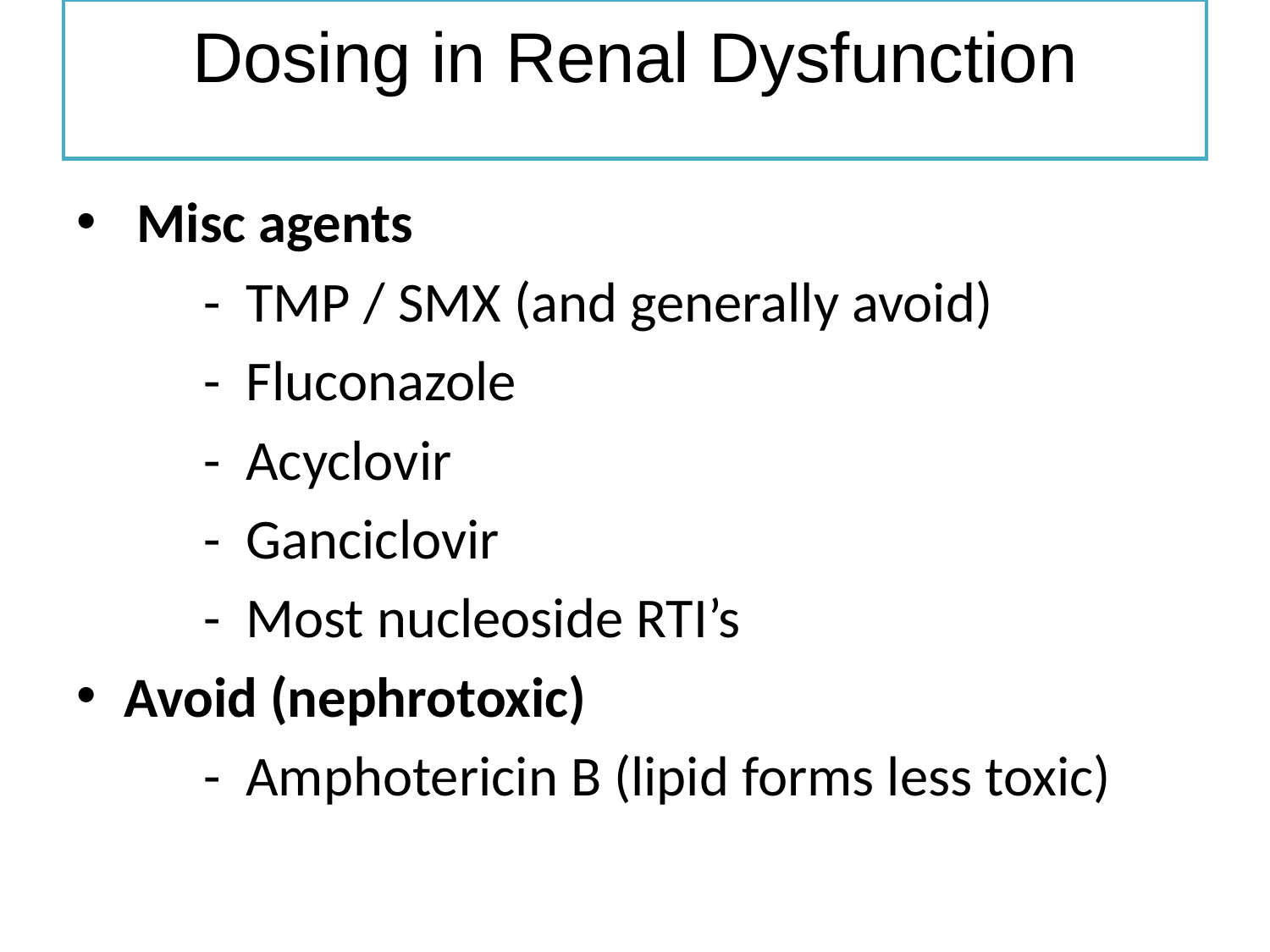

# Dosing in Renal Dysfunction
 Misc agents
	-  TMP / SMX (and generally avoid)
	-  Fluconazole
	-  Acyclovir
	-  Ganciclovir
	-  Most nucleoside RTI’s
Avoid (nephrotoxic)
	-  Amphotericin B (lipid forms less toxic)